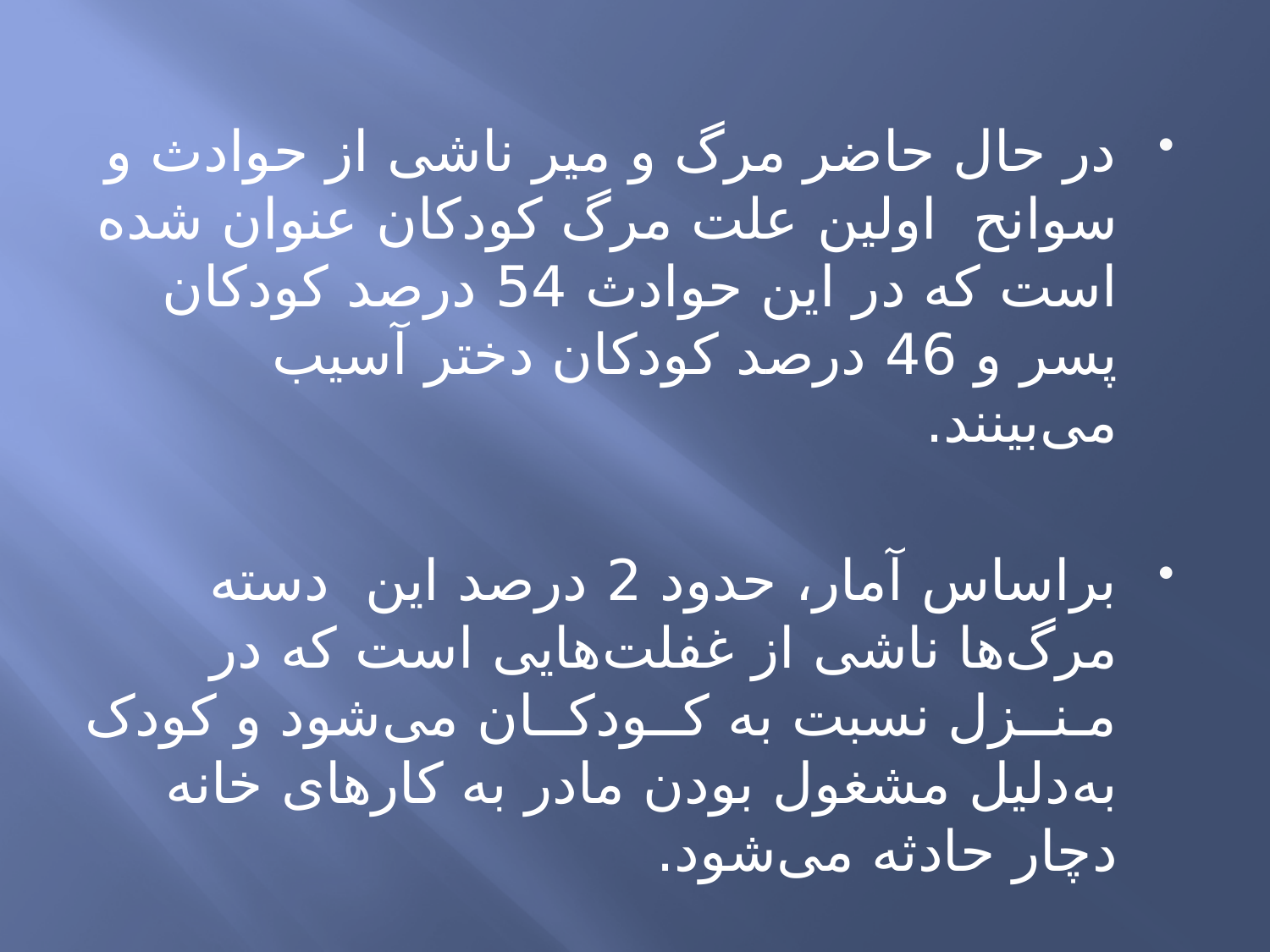

در حال حاضر مرگ و میر ناشی از حوادث و سوانح  اولین علت مرگ کودکان عنوان شده است که در این حوادث 54 درصد کودکان پسر و 46 درصد کودکان دختر آسیب می‌بینند.

براساس آمار، حدود 2 درصد این  دسته مرگ‌ها ناشی از غفلت‌هایی است که در مـنــزل نسبت به کــودکــان می‌شود و کودک به‌دلیل مشغول بودن مادر به کارهای خانه دچار حادثه می‌شود.